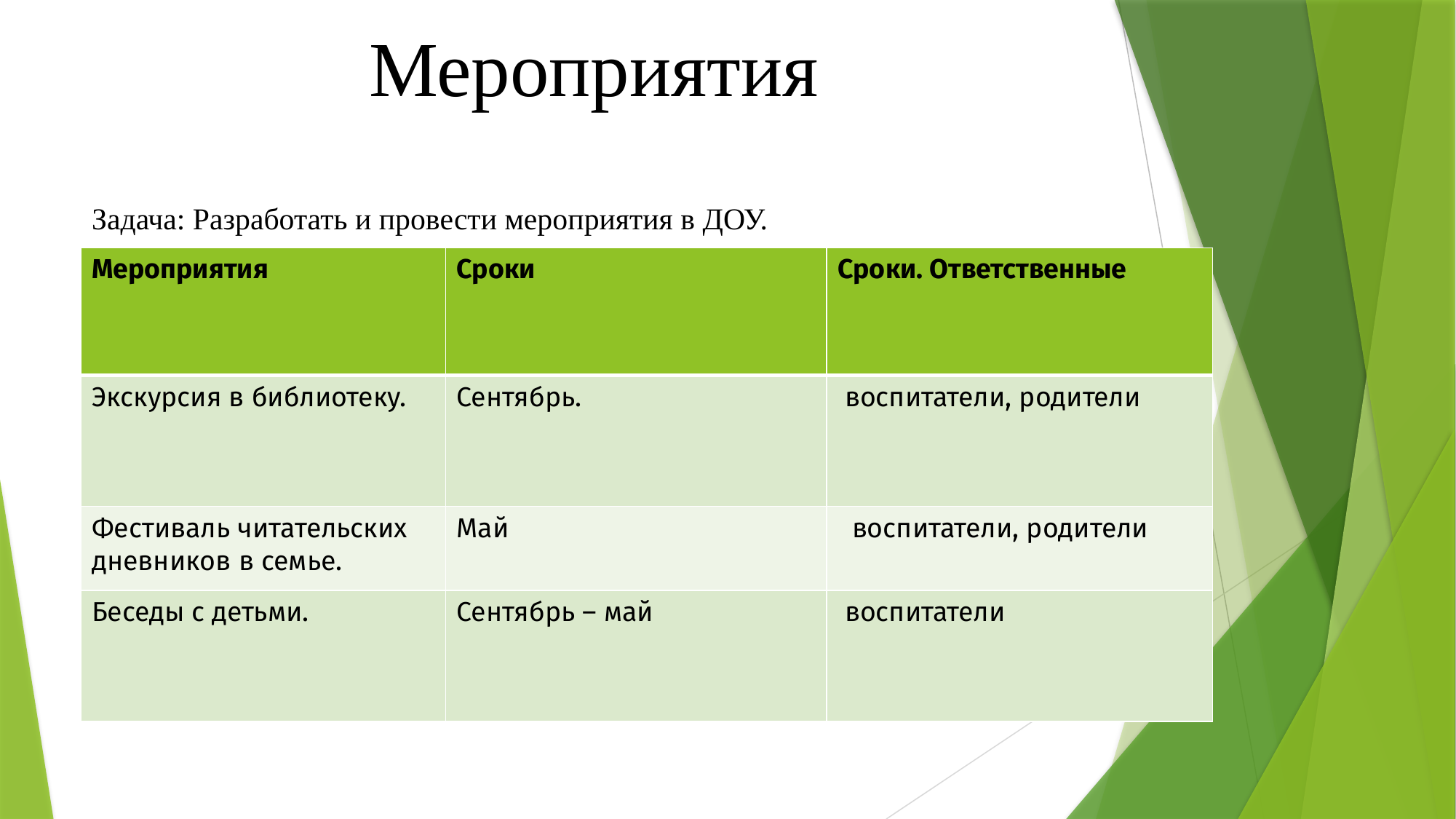

# Мероприятия
Задача: Разработать и провести мероприятия в ДОУ.

| Мероприятия | Сроки | Сроки. Ответственные |
| --- | --- | --- |
| Экскурсия в библиотеку. | Сентябрь. | воспитатели, родители |
| Фестиваль читательских дневников в семье. | Май | воспитатели, родители |
| Беседы с детьми. | Сентябрь – май | воспитатели |